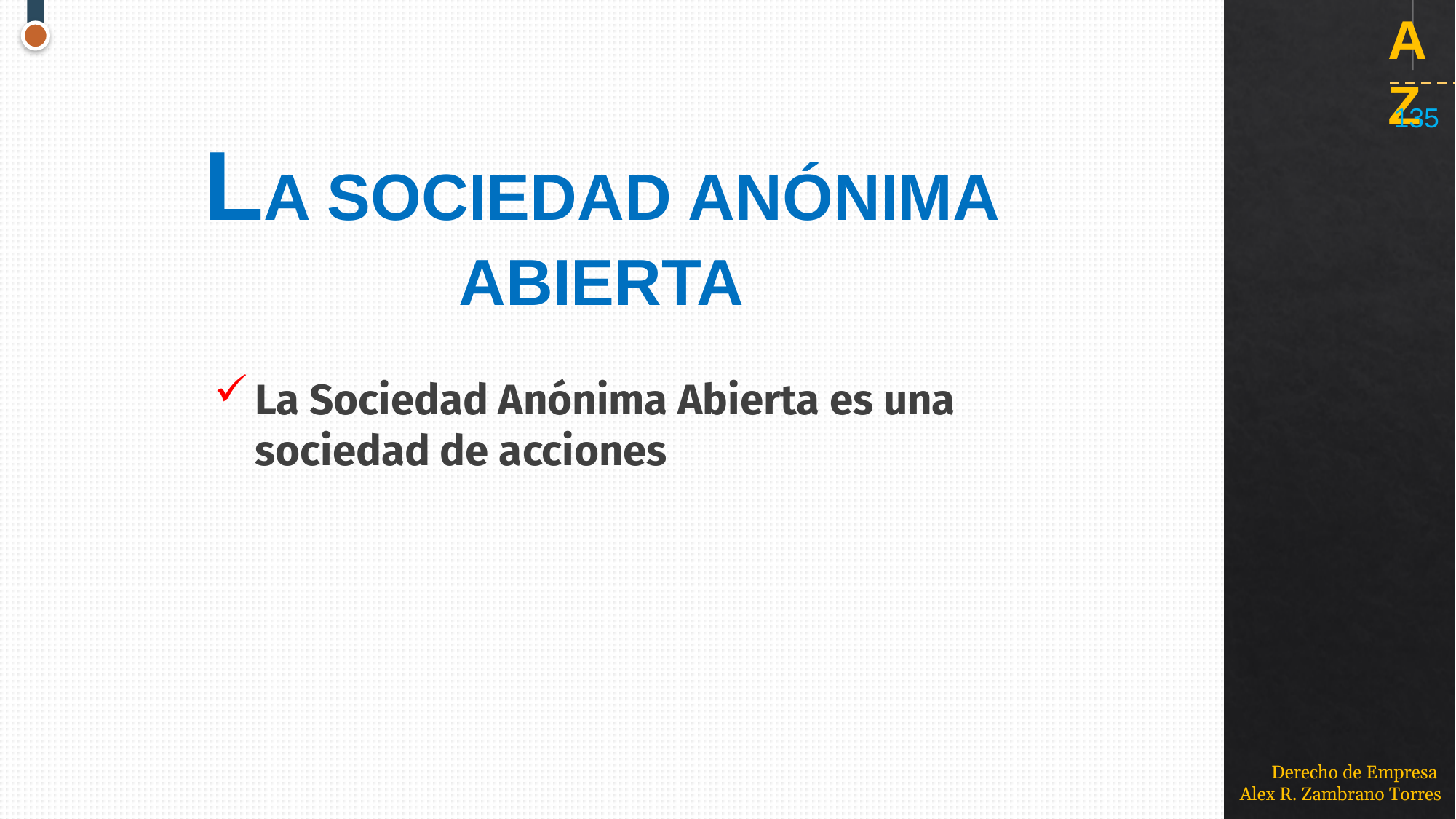

135
LA SOCIEDAD ANÓNIMA ABIERTA
La Sociedad Anónima Abierta es una sociedad de acciones